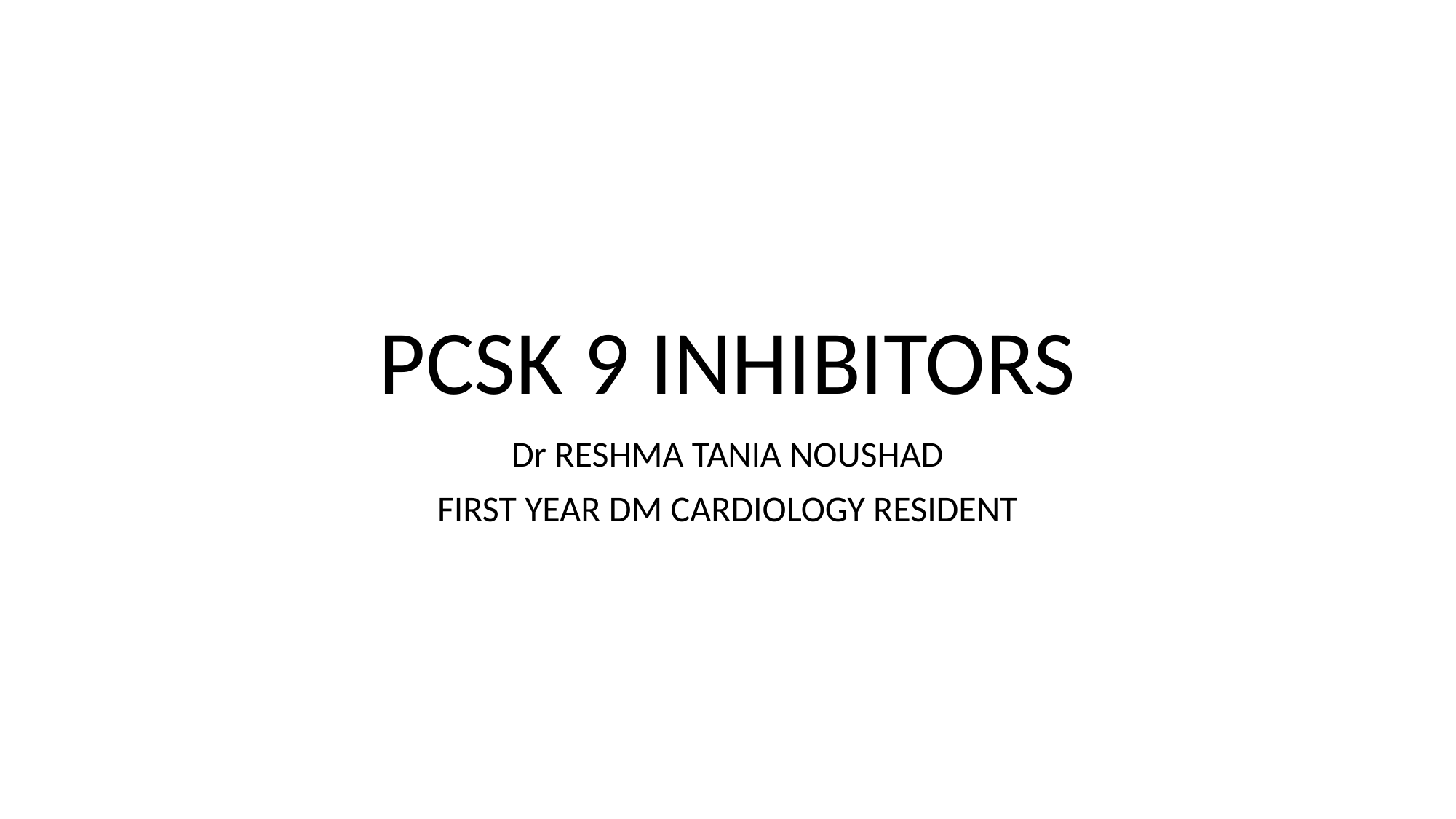

# PCSK 9 INHIBITORS
Dr RESHMA TANIA NOUSHAD
 FIRST YEAR DM CARDIOLOGY RESIDENT